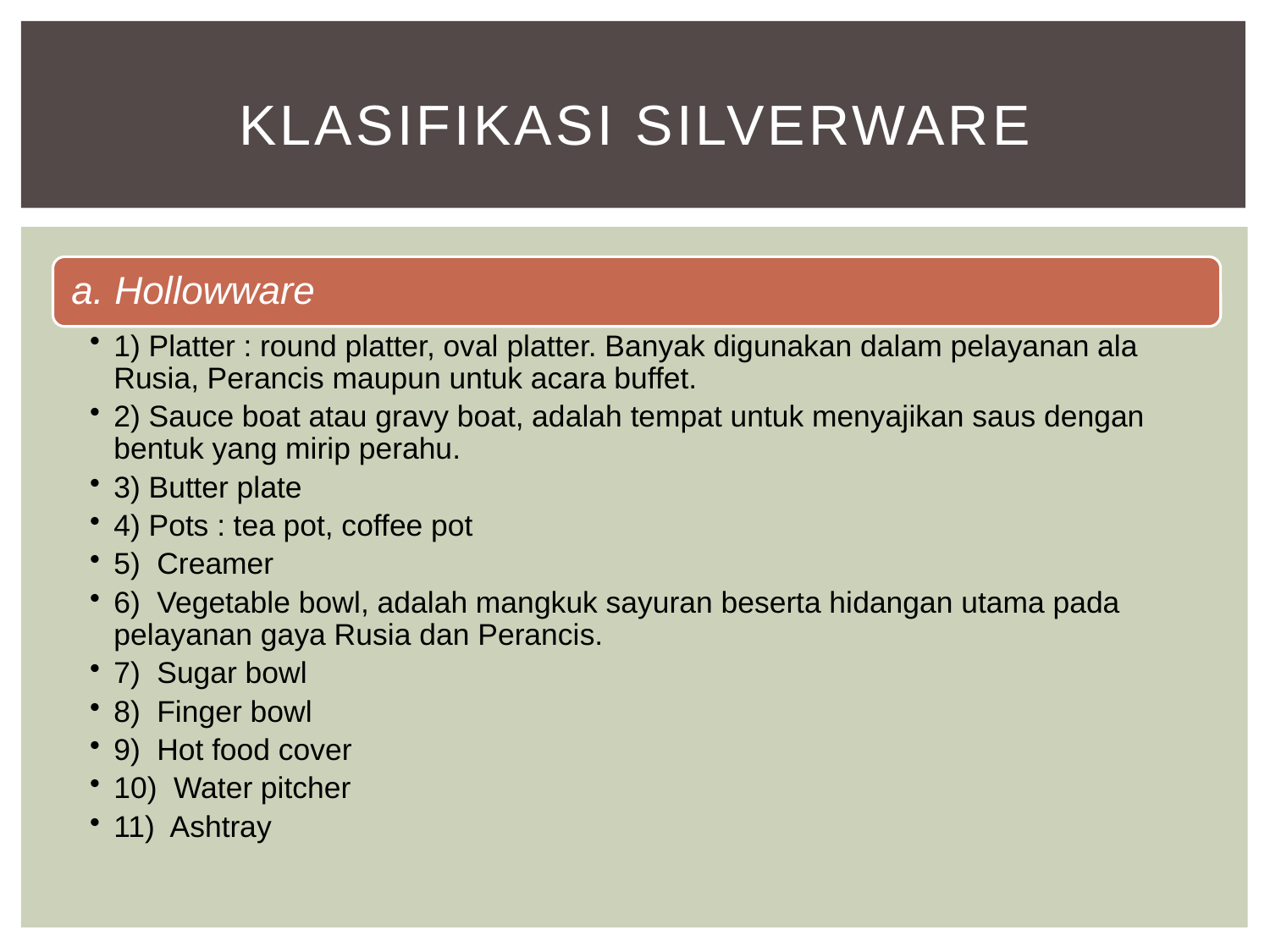

# KLASIFIKASI SILVERWARE
a. Hollowware
1) Platter : round platter, oval platter. Banyak digunakan dalam pelayanan ala Rusia, Perancis maupun untuk acara buffet.
2) Sauce boat atau gravy boat, adalah tempat untuk menyajikan saus dengan bentuk yang mirip perahu.
3) Butter plate
4) Pots : tea pot, coffee pot
5)  Creamer
6)  Vegetable bowl, adalah mangkuk sayuran beserta hidangan utama pada pelayanan gaya Rusia dan Perancis.
7)  Sugar bowl
8)  Finger bowl
9)  Hot food cover
10)  Water pitcher
11)  Ashtray